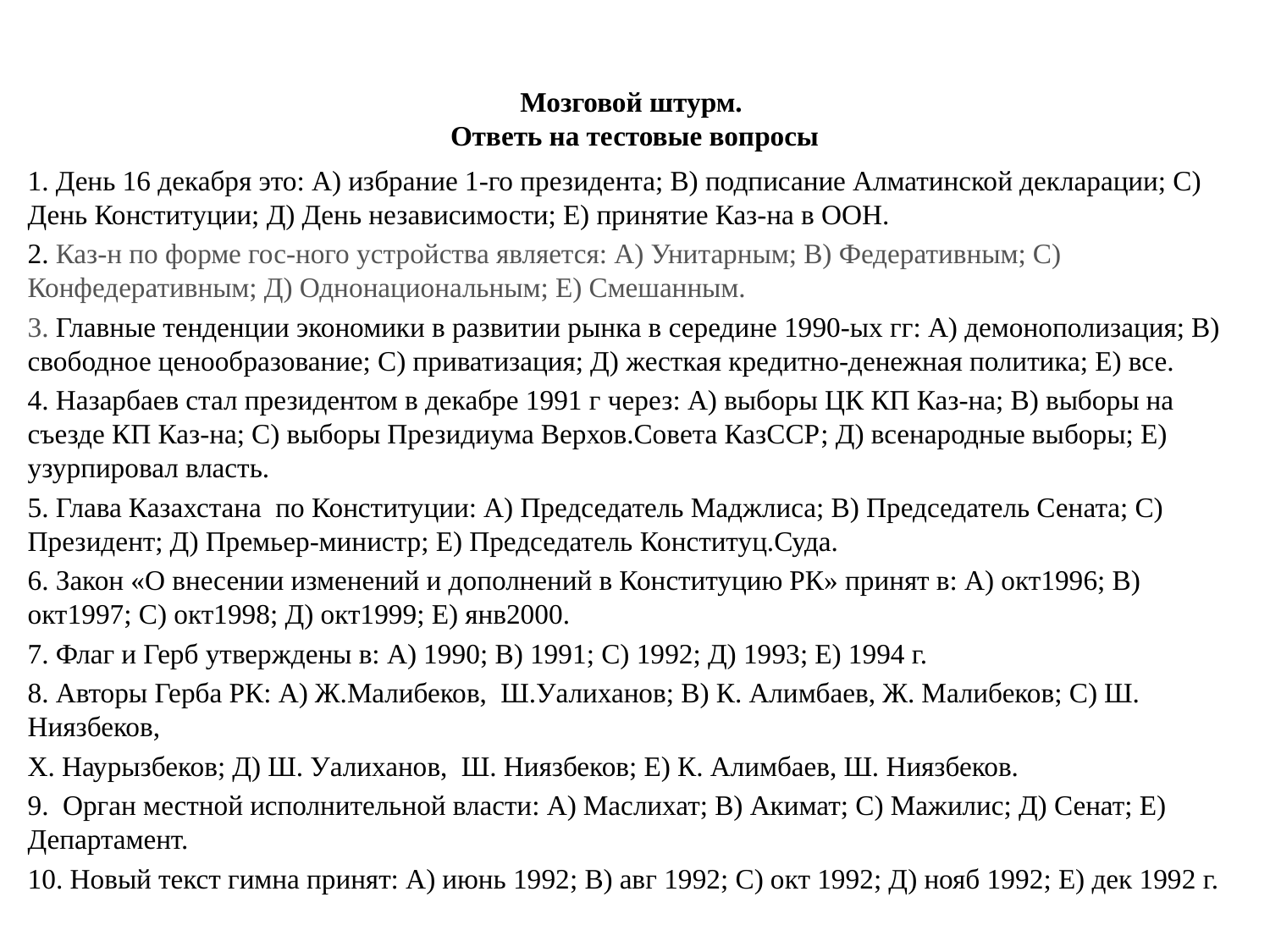

# Мозговой штурм. Ответь на тестовые вопросы
1. День 16 декабря это: А) избрание 1-го президента; В) подписание Алматинской декларации; С) День Конституции; Д) День независимости; Е) принятие Каз-на в ООН.
2. Каз-н по форме гос-ного устройства является: А) Унитарным; В) Федеративным; С) Конфедеративным; Д) Однонациональным; Е) Смешанным.
3. Главные тенденции экономики в развитии рынка в середине 1990-ых гг: А) демонополизация; В) свободное ценообразование; С) приватизация; Д) жесткая кредитно-денежная политика; Е) все.
4. Назарбаев стал президентом в декабре 1991 г через: А) выборы ЦК КП Каз-на; В) выборы на съезде КП Каз-на; С) выборы Президиума Верхов.Совета КазССР; Д) всенародные выборы; Е) узурпировал власть.
5. Глава Казахстана  по Конституции: А) Председатель Маджлиса; В) Председатель Сената; С) Президент; Д) Премьер-министр; Е) Председатель Конституц.Суда.
6. Закон «О внесении изменений и дополнений в Конституцию РК» принят в: А) окт1996; В) окт1997; С) окт1998; Д) окт1999; Е) янв2000.
7. Флаг и Герб утверждены в: А) 1990; В) 1991; С) 1992; Д) 1993; Е) 1994 г.
8. Авторы Герба РК: А) Ж.Малибеков,  Ш.Уалиханов; В) К. Алимбаев, Ж. Малибеков; С) Ш. Ниязбеков,
Х. Наурызбеков; Д) Ш. Уалиханов,  Ш. Ниязбеков; Е) К. Алимбаев, Ш. Ниязбеков.
9.  Орган местной исполнительной власти: А) Маслихат; В) Акимат; С) Мажилис; Д) Сенат; Е) Департамент.
10. Новый текст гимна принят: А) июнь 1992; В) авг 1992; С) окт 1992; Д) нояб 1992; Е) дек 1992 г.